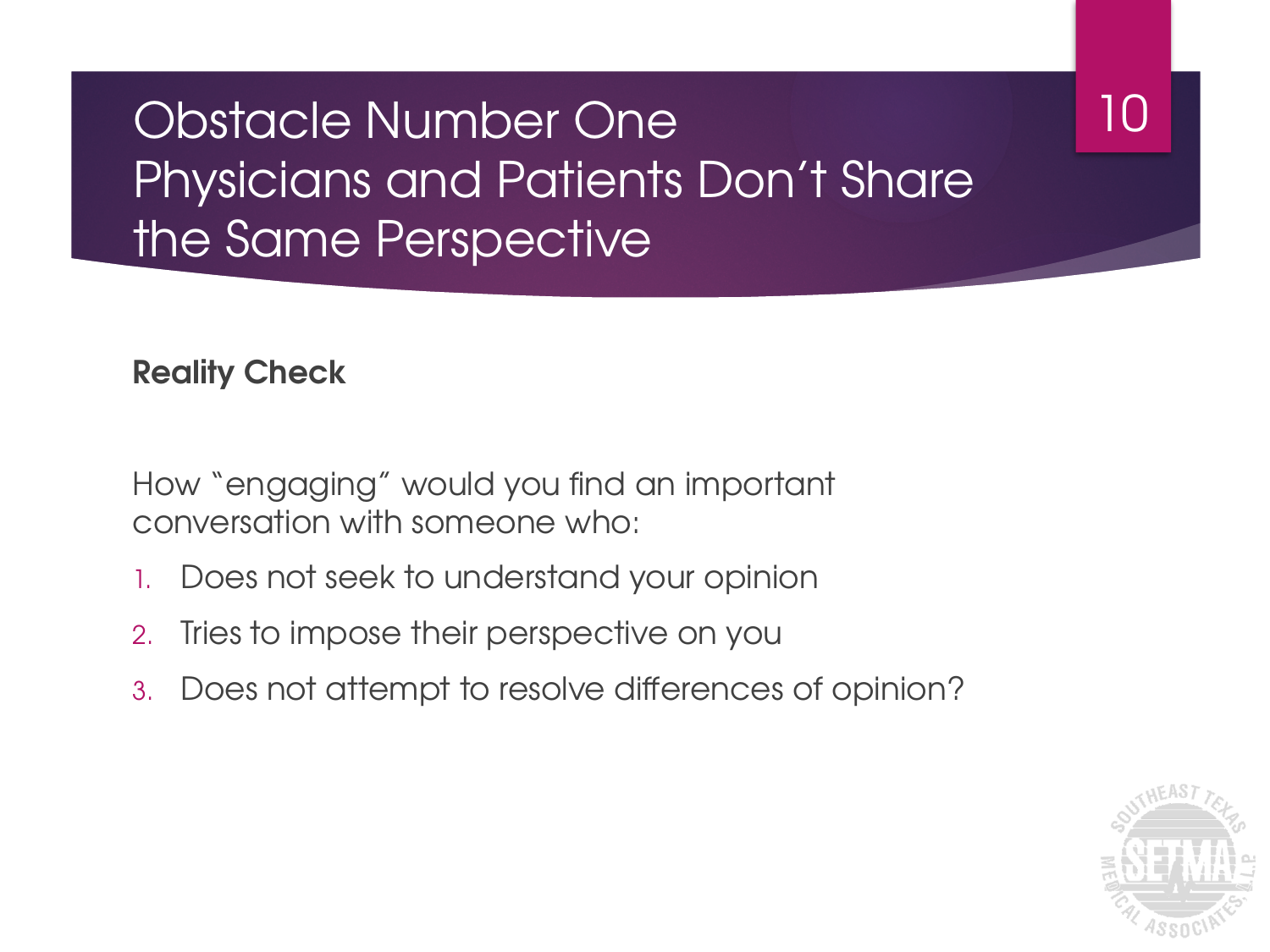

10
# Obstacle Number One Physicians and Patients Don’t Share the Same Perspective
Reality Check

How “engaging” would you find an important conversation with someone who:
Does not seek to understand your opinion
Tries to impose their perspective on you
Does not attempt to resolve differences of opinion?